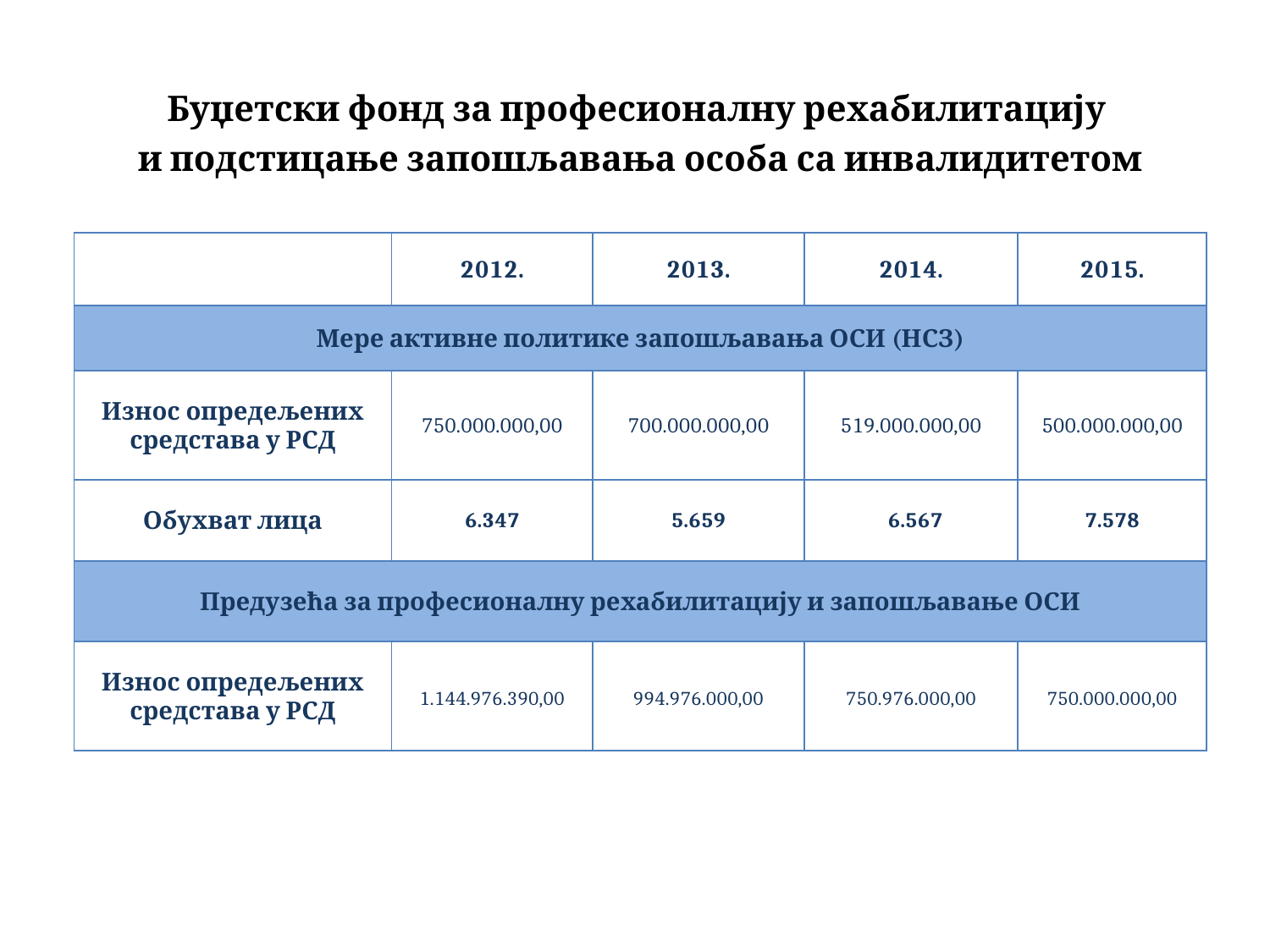

Буџетски фонд за професионалну рехабилитацију
и подстицање запошљавања особа са инвалидитетом
|  | 2012. | 2013. | 2014. | 2015. |
| --- | --- | --- | --- | --- |
| Мере активне политике запошљавања ОСИ (НСЗ) |  |  |  |  |
| Износ опредељених средстава у РСД | 750.000.000,00 | 700.000.000,00 | 519.000.000,00 | 500.000.000,00 |
| Обухват лица | 6.347 | 5.659 | 6.567 | 7.578 |
| Предузећа за професионалну рехабилитацију и запошљавање ОСИ |  |  |  |  |
| Износ опредељених средстава у РСД | 1.144.976.390,00 | 994.976.000,00 | 750.976.000,00 | 750.000.000,00 |